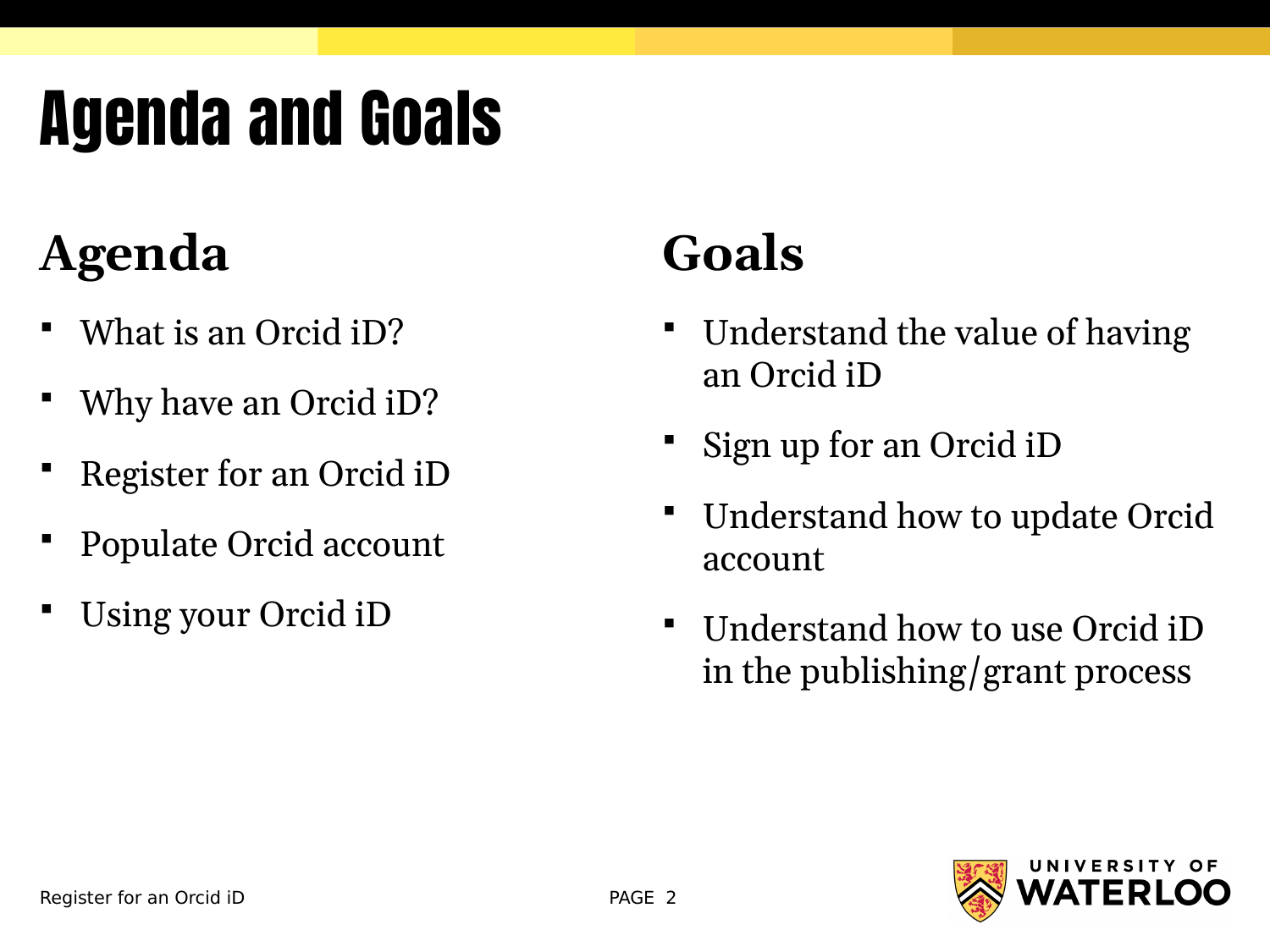

# Agenda and Goals
Agenda
Goals
What is an Orcid iD?
Why have an Orcid iD?
Register for an Orcid iD
Populate Orcid account
Using your Orcid iD
Understand the value of having an Orcid iD
Sign up for an Orcid iD
Understand how to update Orcid account
Understand how to use Orcid iD in the publishing/grant process

Register for an Orcid iD
PAGE  2